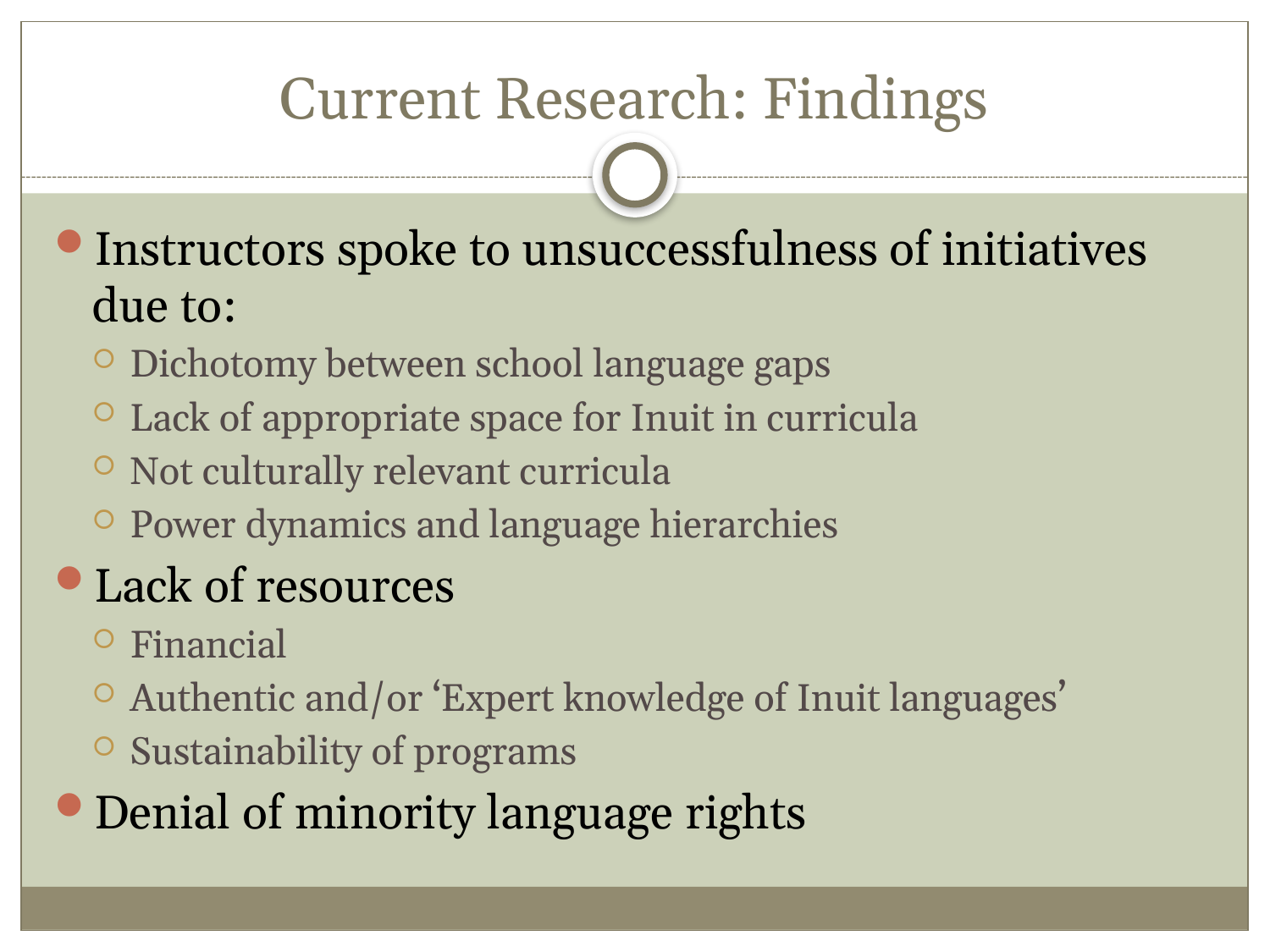

# Current Research: Findings
Instructors spoke to unsuccessfulness of initiatives due to:
Dichotomy between school language gaps
Lack of appropriate space for Inuit in curricula
Not culturally relevant curricula
Power dynamics and language hierarchies
Lack of resources
Financial
Authentic and/or ‘Expert knowledge of Inuit languages’
Sustainability of programs
Denial of minority language rights